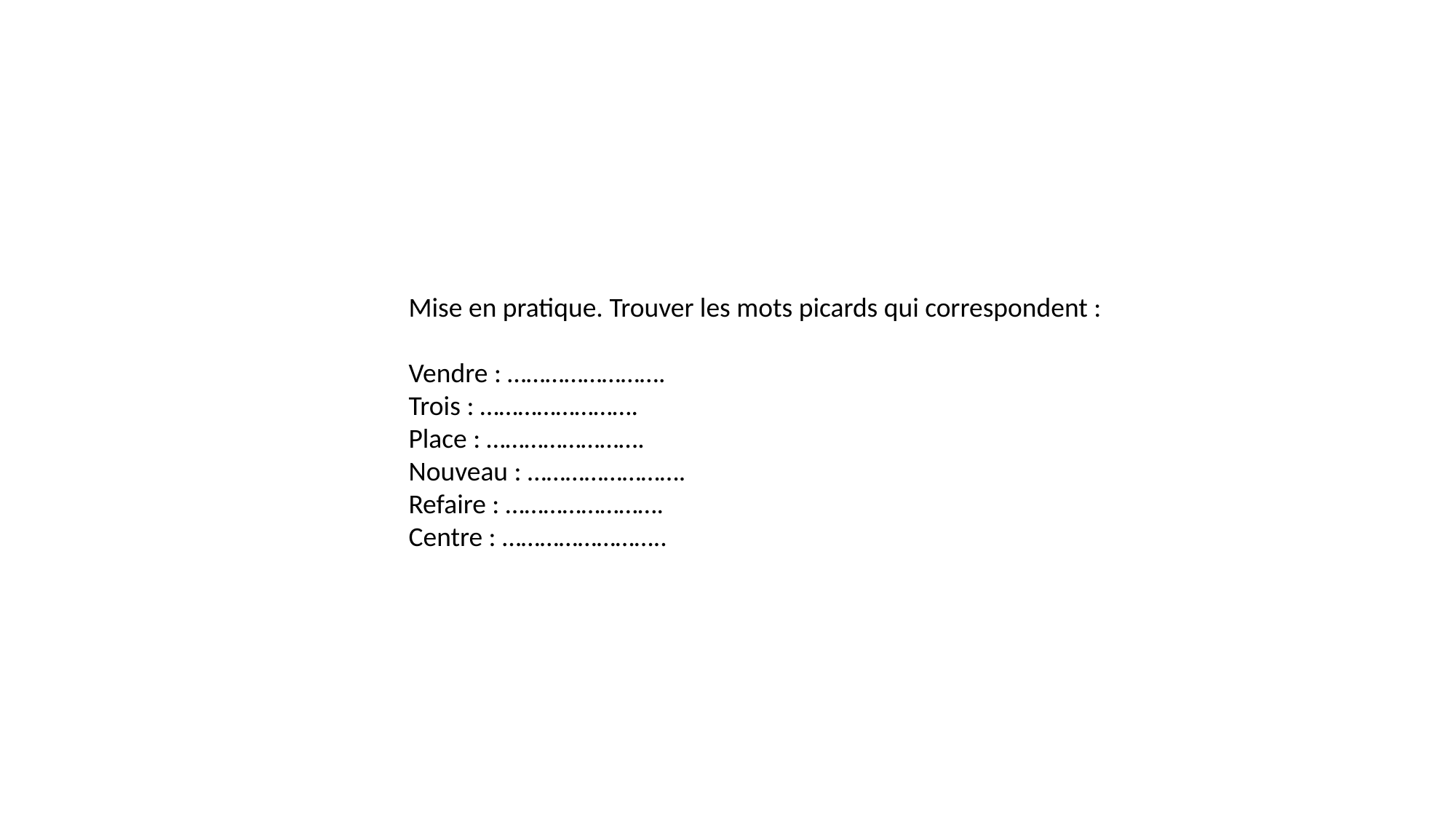

Mise en pratique. Trouver les mots picards qui correspondent :

Vendre : …………………….
Trois : …………………….
Place : …………………….
Nouveau : …………………….
Refaire : …………………….
Centre : ……………………..